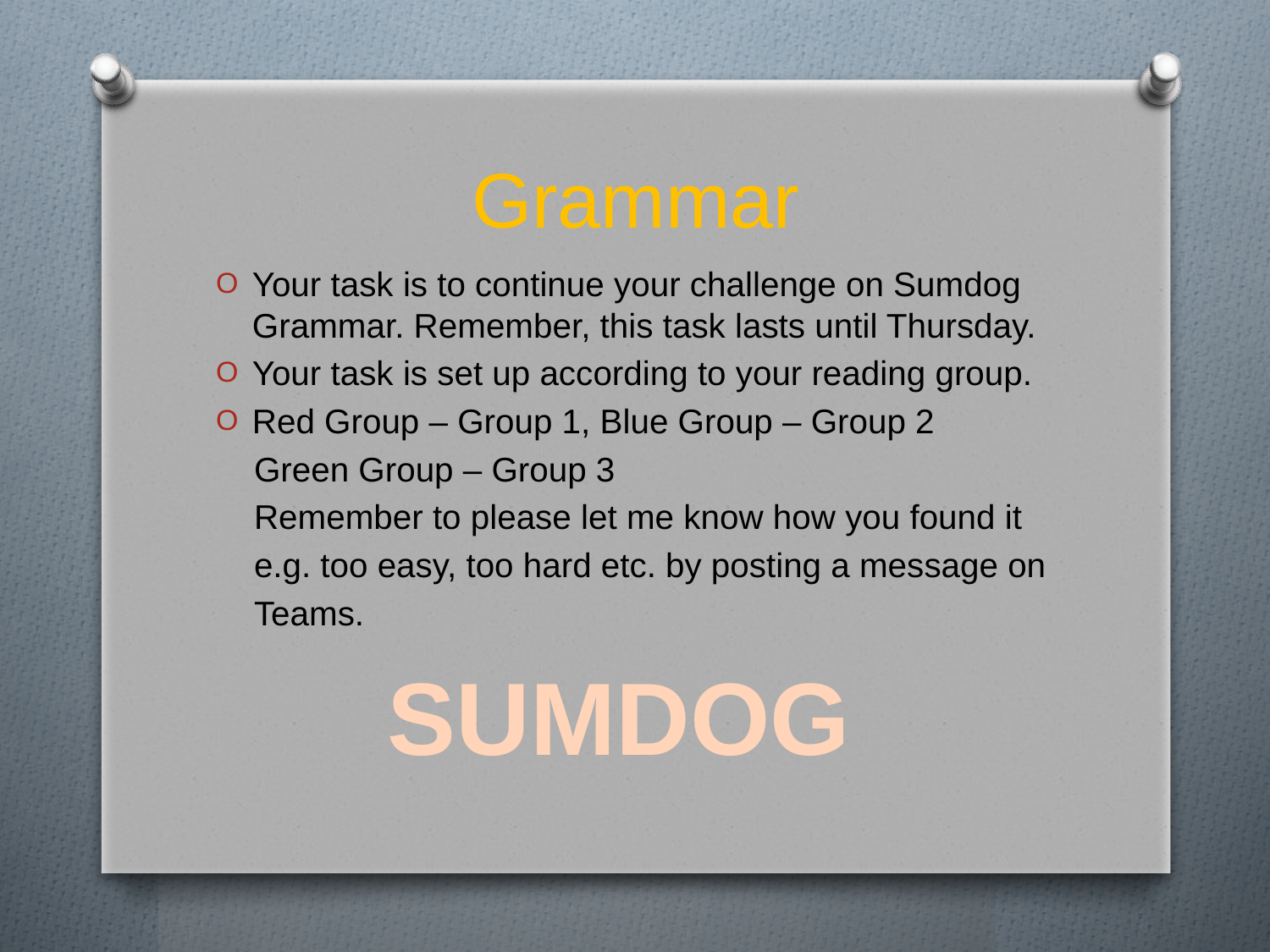

# Grammar
Your task is to continue your challenge on Sumdog Grammar. Remember, this task lasts until Thursday.
Your task is set up according to your reading group.
Red Group – Group 1, Blue Group – Group 2
    Green Group – Group 3
    Remember to please let me know how you found it
    e.g. too easy, too hard etc. by posting a message on
    Teams.
      SUMDOG